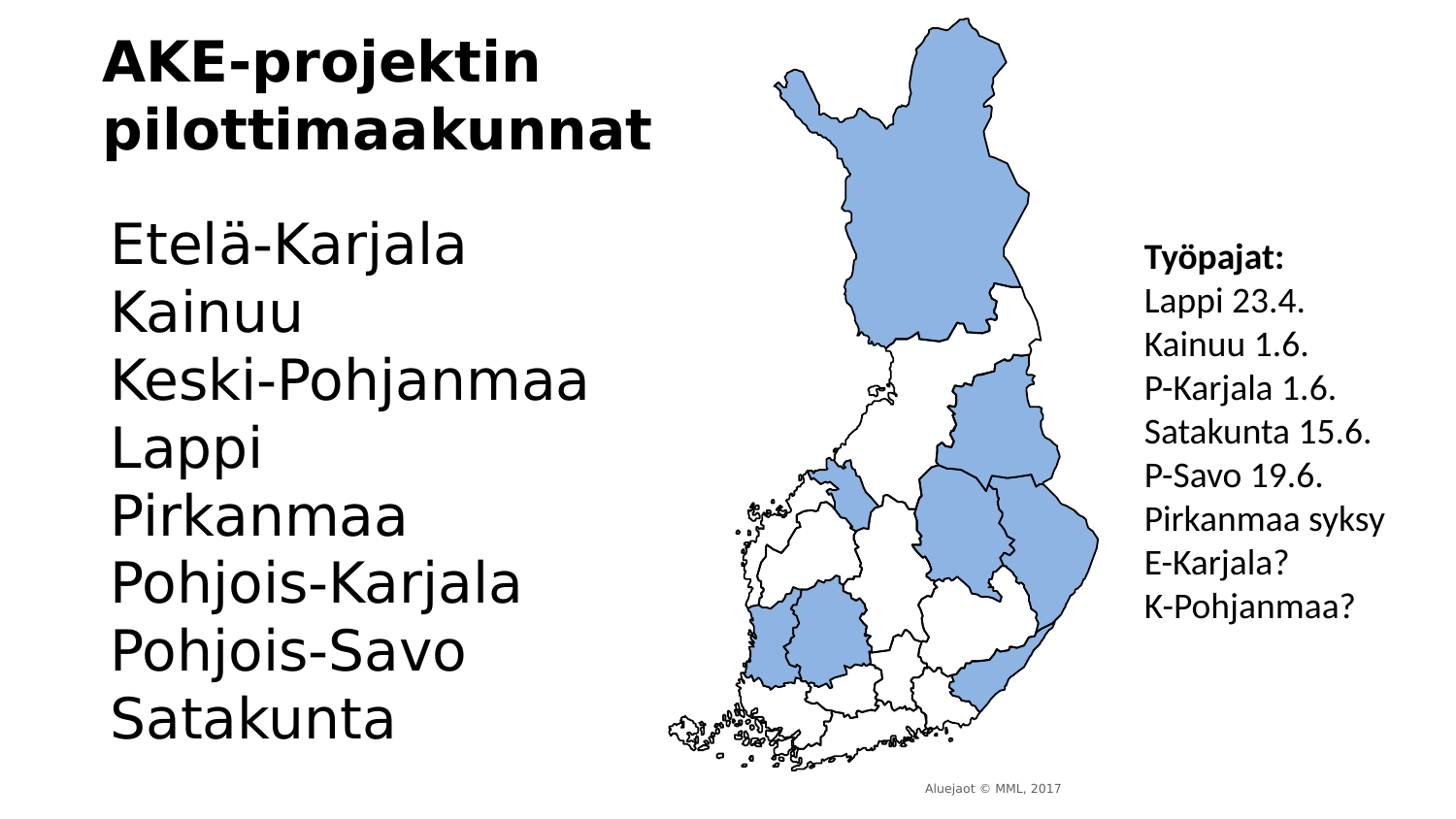

AKE-projektin
pilottimaakunnat

Etelä-Karjala
Kainuu
Keski-Pohjanmaa
Lappi
Pirkanmaa
Pohjois-Karjala
Pohjois-Savo
Satakunta

Työpajat:
Lappi 23.4.
Kainuu 1.6.
P-Karjala 1.6.
Satakunta 15.6.
P-Savo 19.6.
Pirkanmaa syksy
E-Karjala?
K-Pohjanmaa?

Aluejaot © MML, 2017